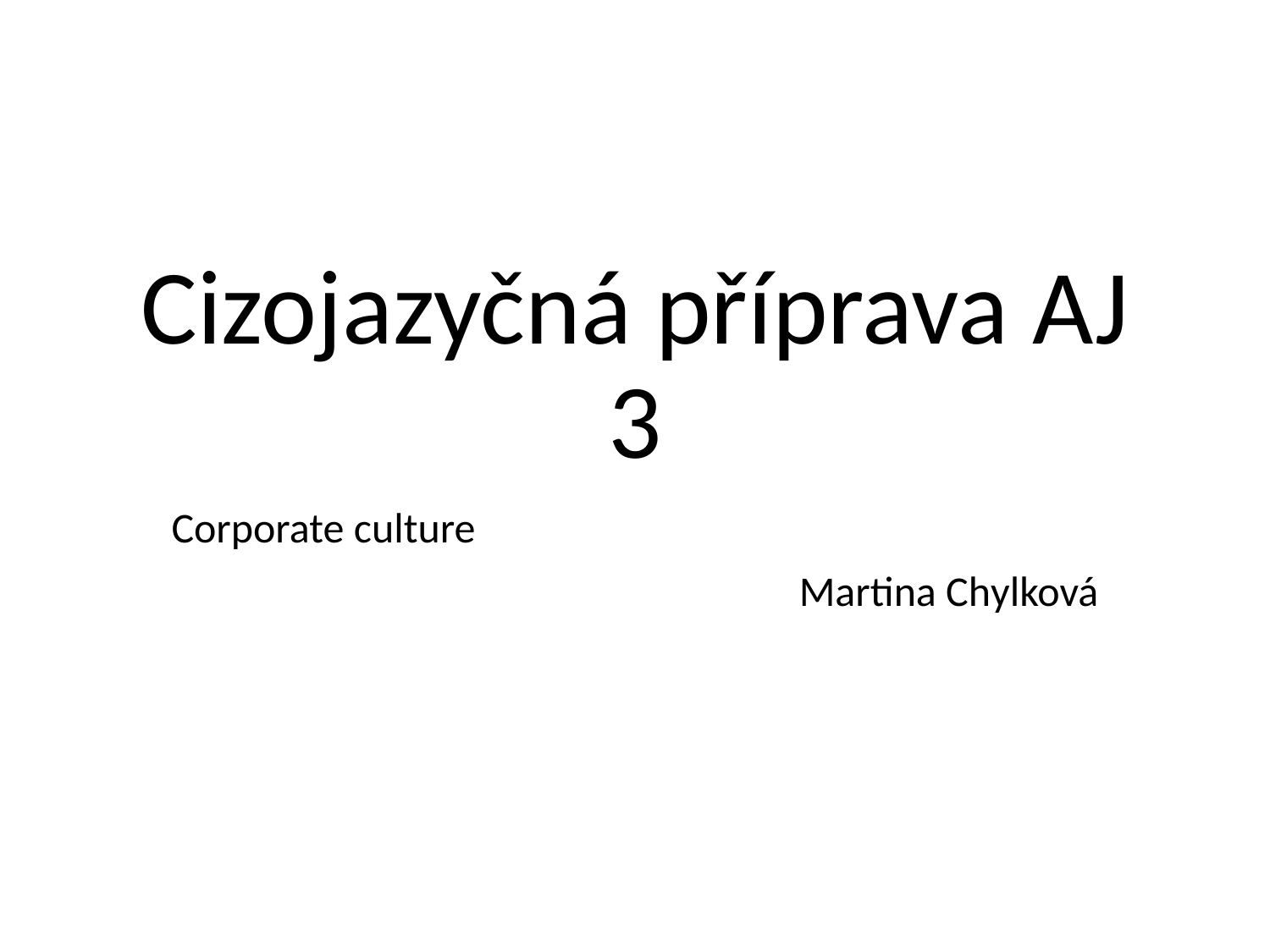

# Cizojazyčná příprava AJ 3
Corporate culture
Martina Chylková